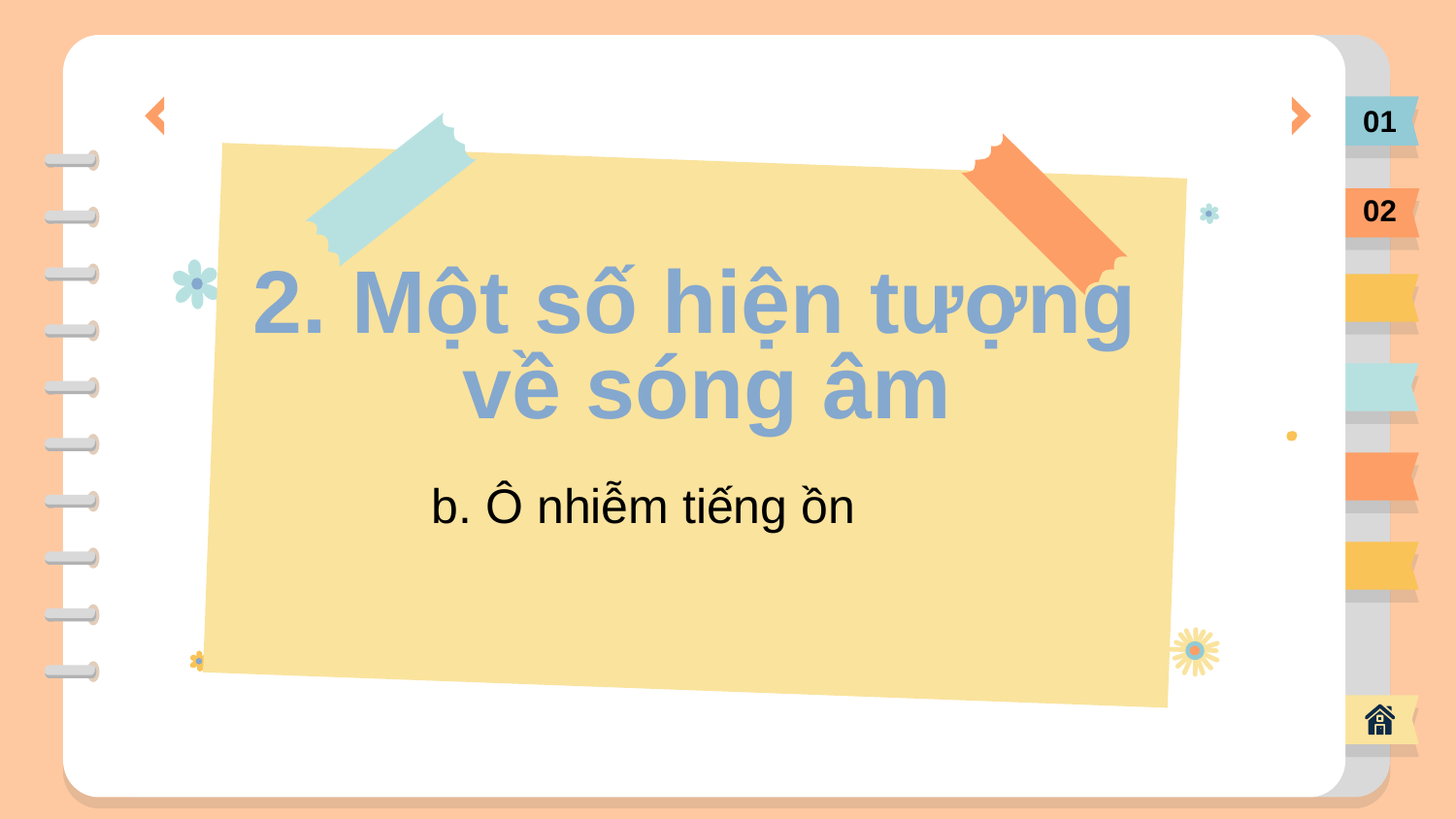

01

02
# 2. Một số hiện tượng về sóng âm
b. Ô nhiễm tiếng ồn